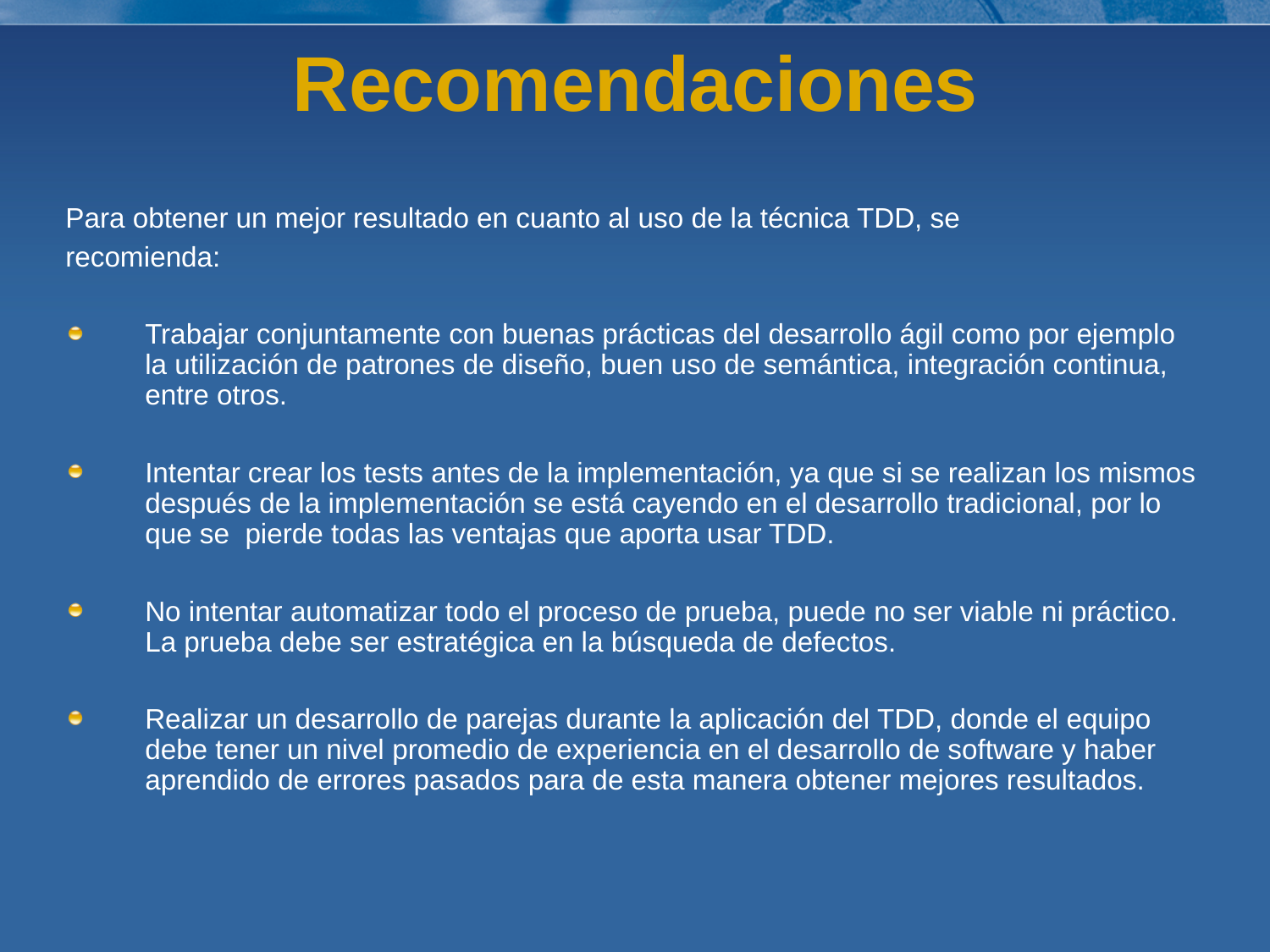

# Recomendaciones
Para obtener un mejor resultado en cuanto al uso de la técnica TDD, se
recomienda:

Trabajar conjuntamente con buenas prácticas del desarrollo ágil como por ejemplo la utilización de patrones de diseño, buen uso de semántica, integración continua, entre otros.

Intentar crear los tests antes de la implementación, ya que si se realizan los mismos después de la implementación se está cayendo en el desarrollo tradicional, por lo que se  pierde todas las ventajas que aporta usar TDD.

No intentar automatizar todo el proceso de prueba, puede no ser viable ni práctico.  La prueba debe ser estratégica en la búsqueda de defectos.

Realizar un desarrollo de parejas durante la aplicación del TDD, donde el equipo debe tener un nivel promedio de experiencia en el desarrollo de software y haber aprendido de errores pasados para de esta manera obtener mejores resultados.